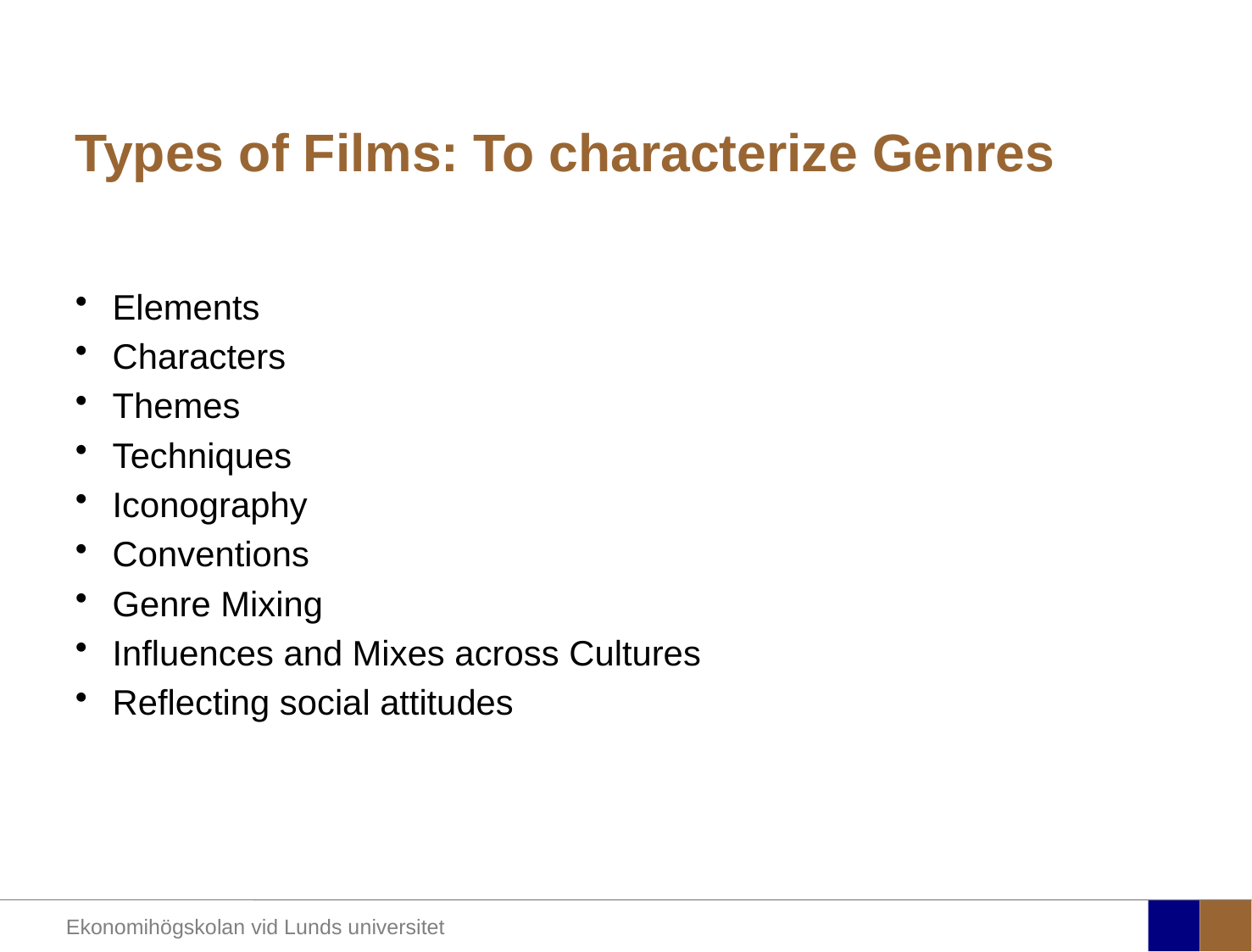

# Types of Films: To characterize Genres
Elements
Characters
Themes
Techniques
Iconography
Conventions
Genre Mixing
Influences and Mixes across Cultures
Reflecting social attitudes